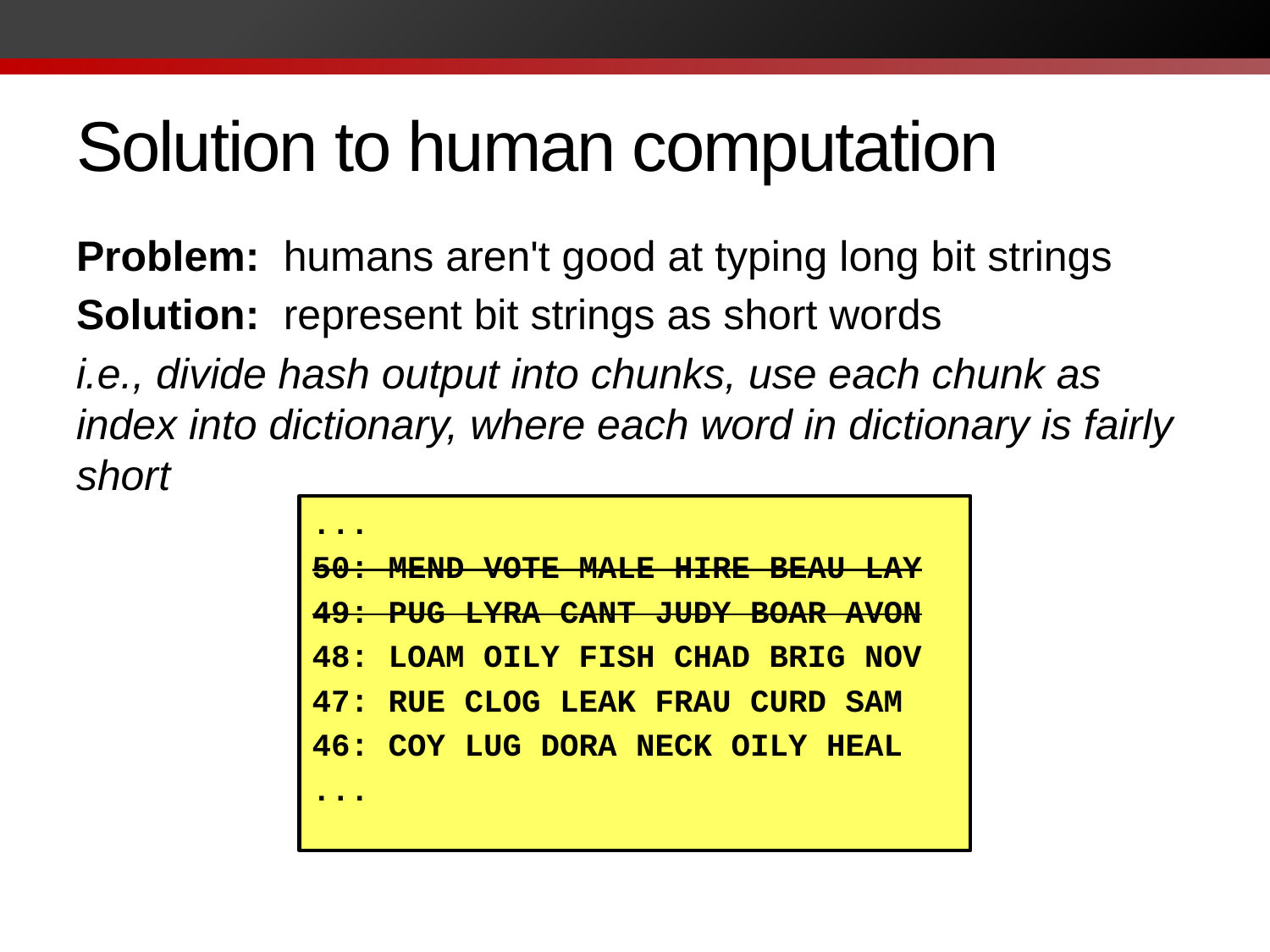

# Solution to human computation
Problem:  humans aren't good at typing long bit strings
Solution:  represent bit strings as short words
i.e., divide hash output into chunks, use each chunk as index into dictionary, where each word in dictionary is fairly short
...
50: MEND VOTE MALE HIRE BEAU LAY
49: PUG LYRA CANT JUDY BOAR AVON
48: LOAM OILY FISH CHAD BRIG NOV
47: RUE CLOG LEAK FRAU CURD SAM
46: COY LUG DORA NECK OILY HEAL
...